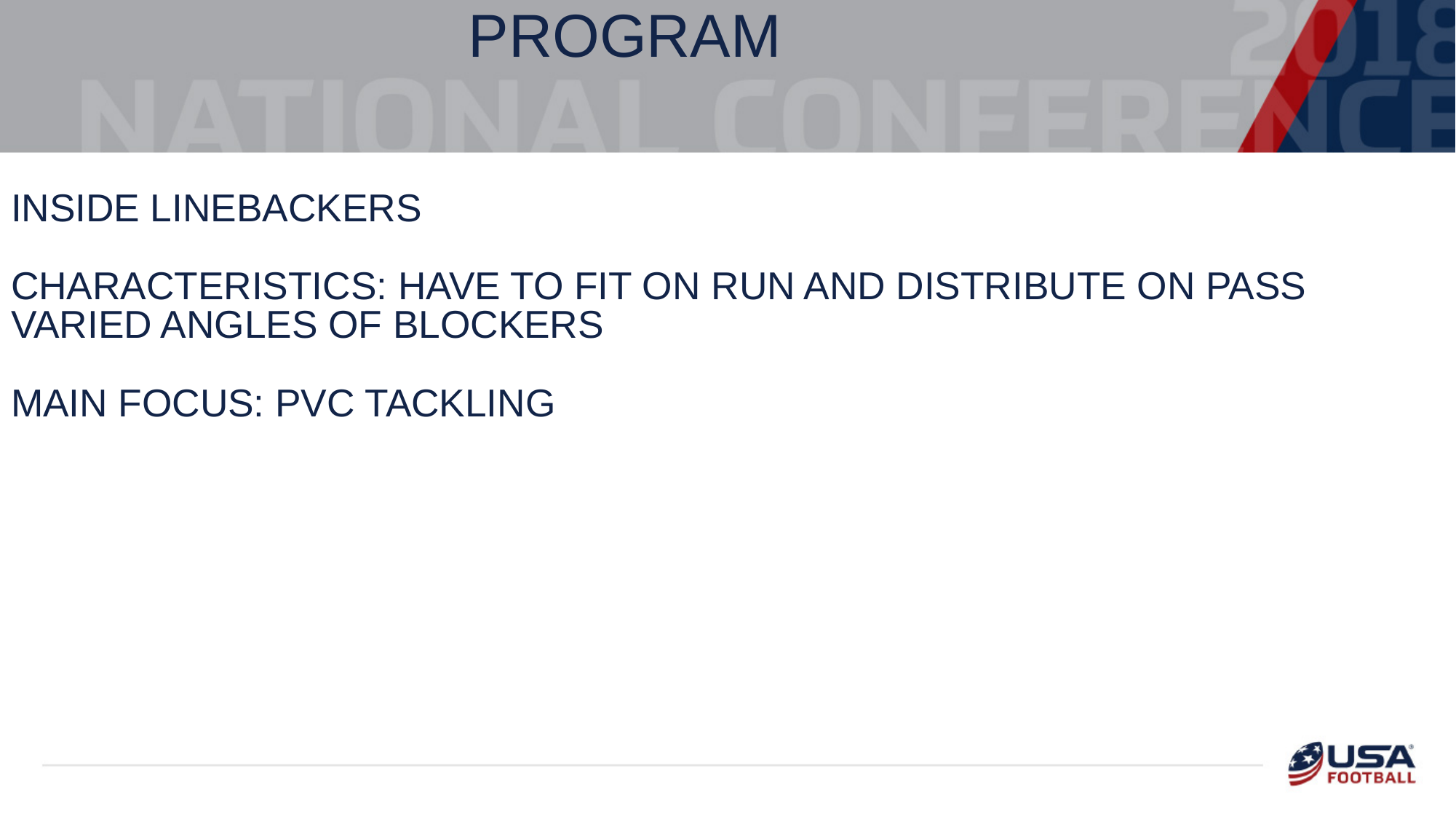

Developing A YEAR ROUND TACKLING PROGRAM
INSIDE LINEBACKERS

Characteristics: HAVE TO FIT ON RUN AND Distribute ON PASS
Varied angles OF BLOCKERS

MAIN FOCUS: PVC Tackling